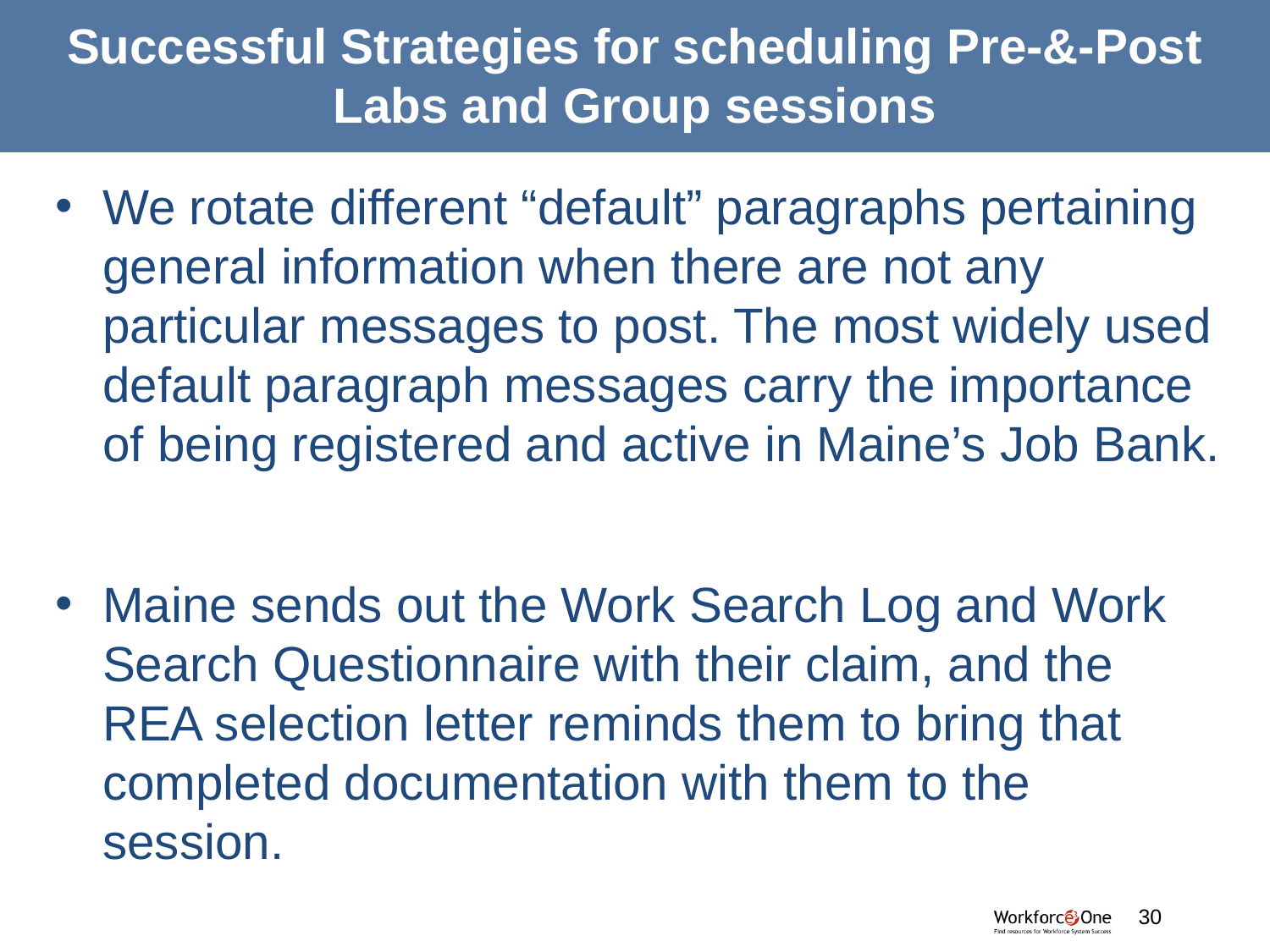

# Successful Strategies for scheduling Pre-&-Post Labs and Group sessions
We rotate different “default” paragraphs pertaining general information when there are not any particular messages to post. The most widely used default paragraph messages carry the importance of being registered and active in Maine’s Job Bank.

Maine sends out the Work Search Log and Work Search Questionnaire with their claim, and the REA selection letter reminds them to bring that completed documentation with them to the session.

#
30